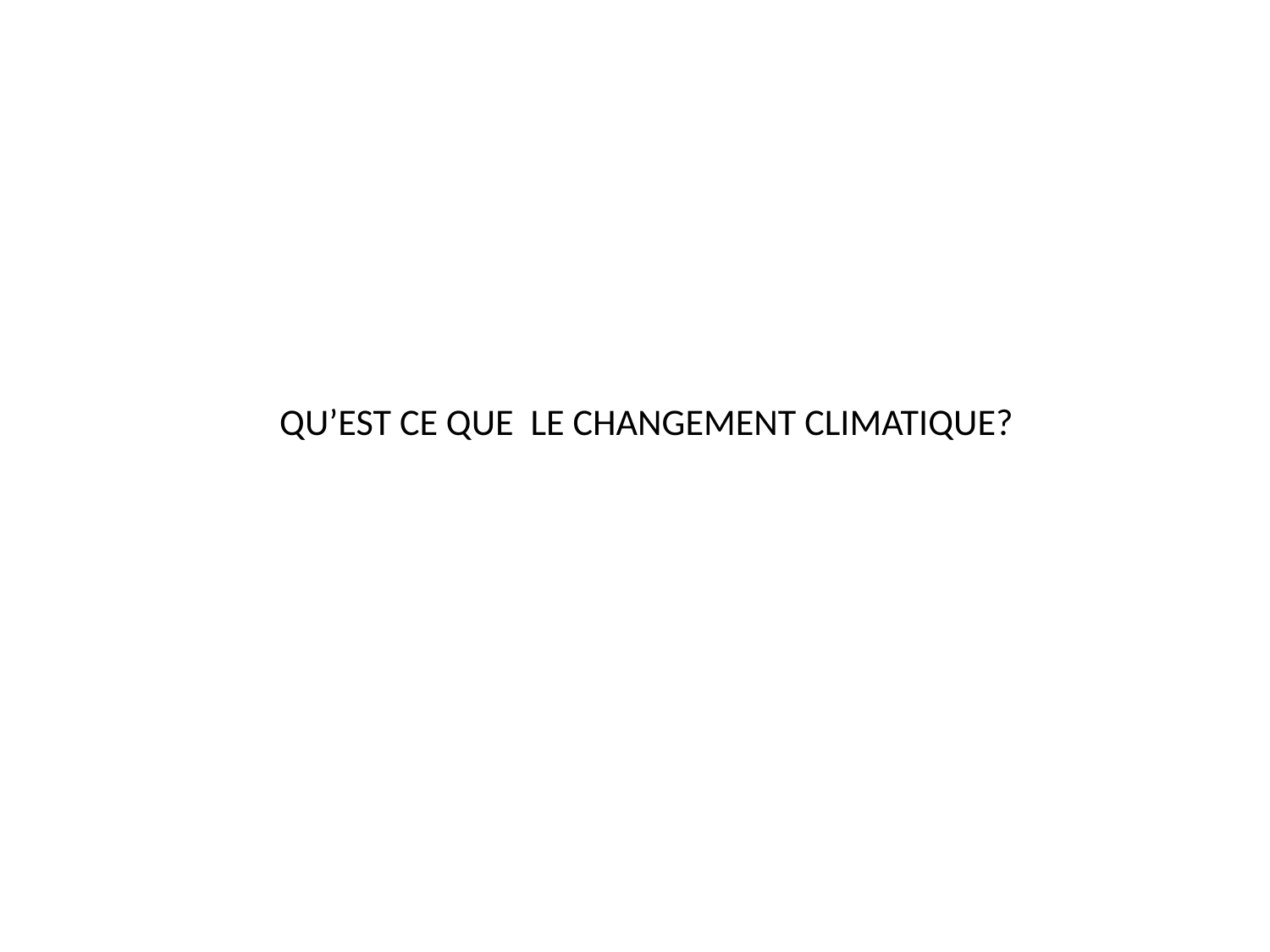

# QU’EST CE QUE  LE CHANGEMENT CLIMATIQUE?